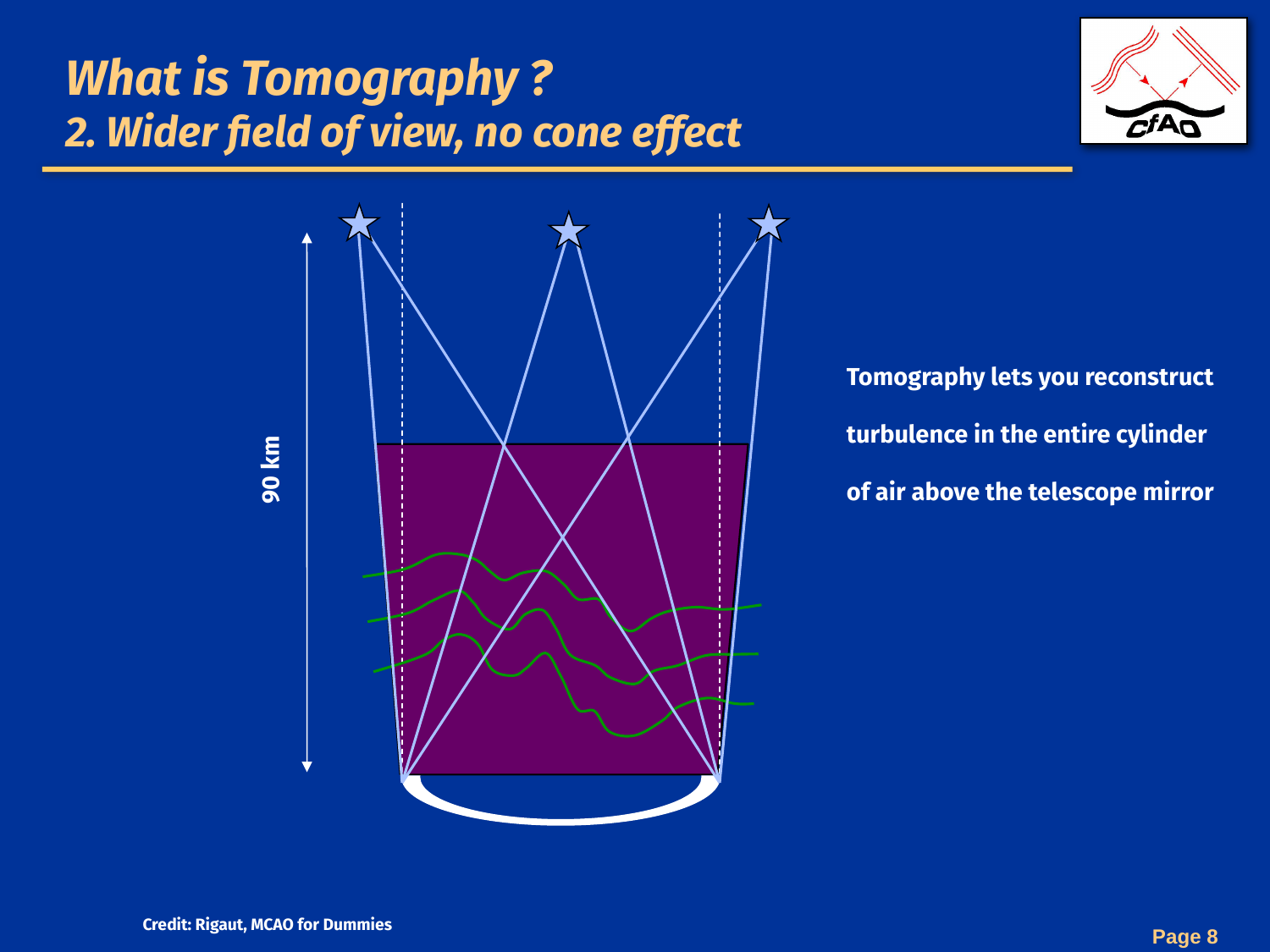

# What is Tomography ? 2. Wider field of view, no cone effect

Tomography lets you reconstruct turbulence in the entire cylinder of air above the telescope mirror
90 km

Credit: Rigaut, MCAO for Dummies